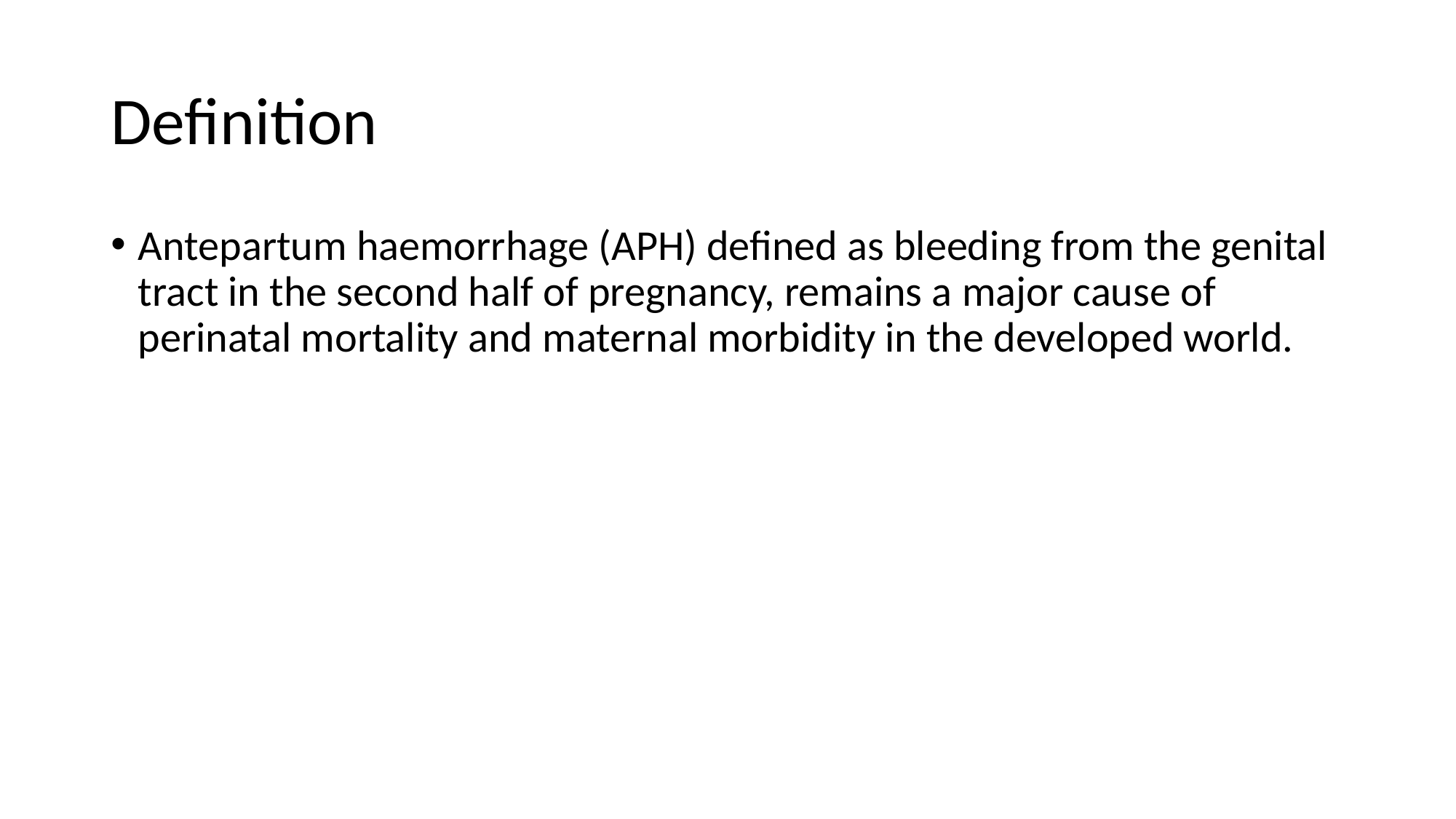

# Definition
Antepartum haemorrhage (APH) defined as bleeding from the genital tract in the second half of pregnancy, remains a major cause of perinatal mortality and maternal morbidity in the developed world.